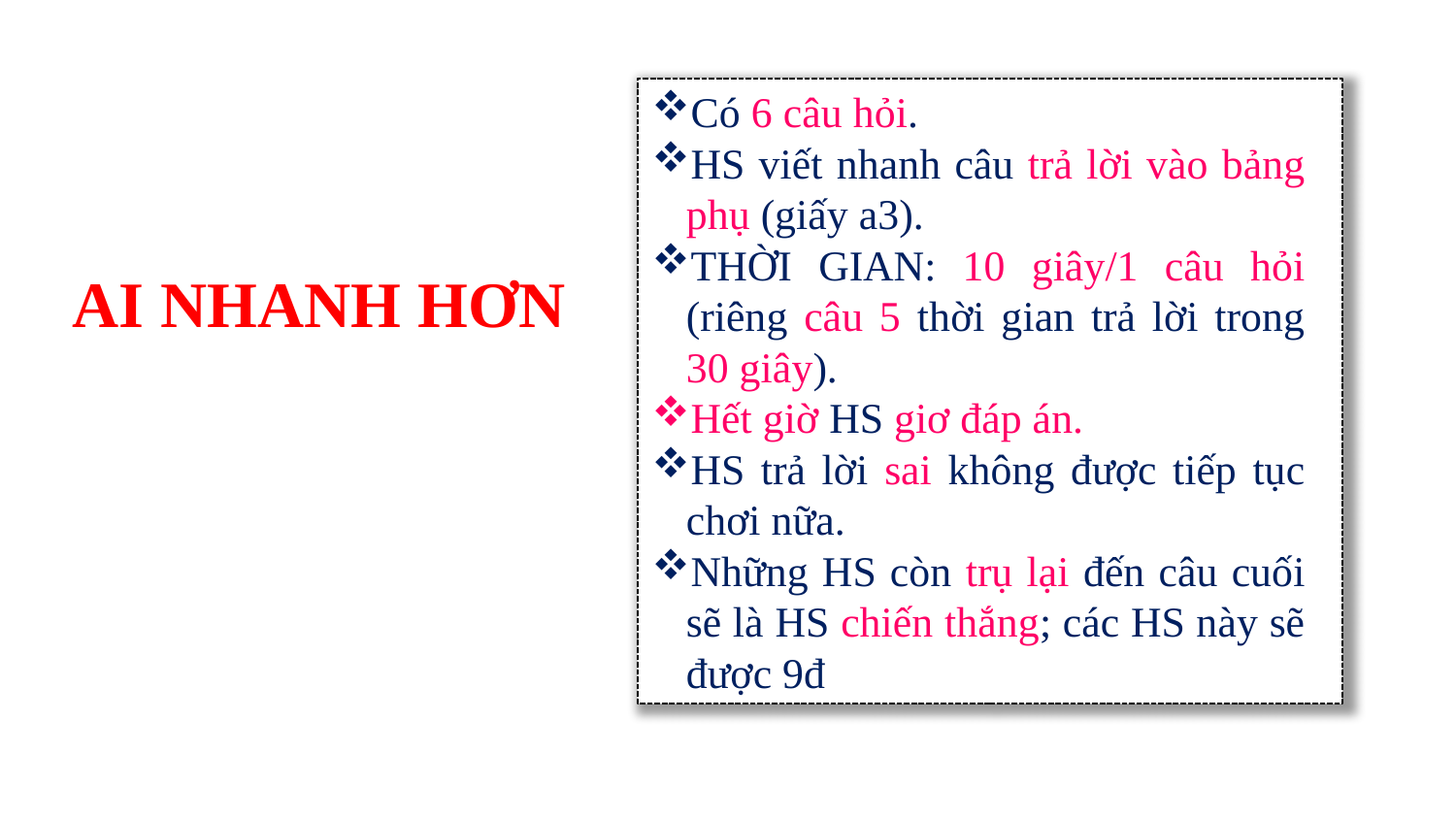

Có 6 câu hỏi.
HS viết nhanh câu trả lời vào bảng phụ (giấy a3).
THỜI GIAN: 10 giây/1 câu hỏi (riêng câu 5 thời gian trả lời trong 30 giây).
Hết giờ HS giơ đáp án.
HS trả lời sai không được tiếp tục chơi nữa.
Những HS còn trụ lại đến câu cuối sẽ là HS chiến thắng; các HS này sẽ được 9đ
AI NHANH HƠN